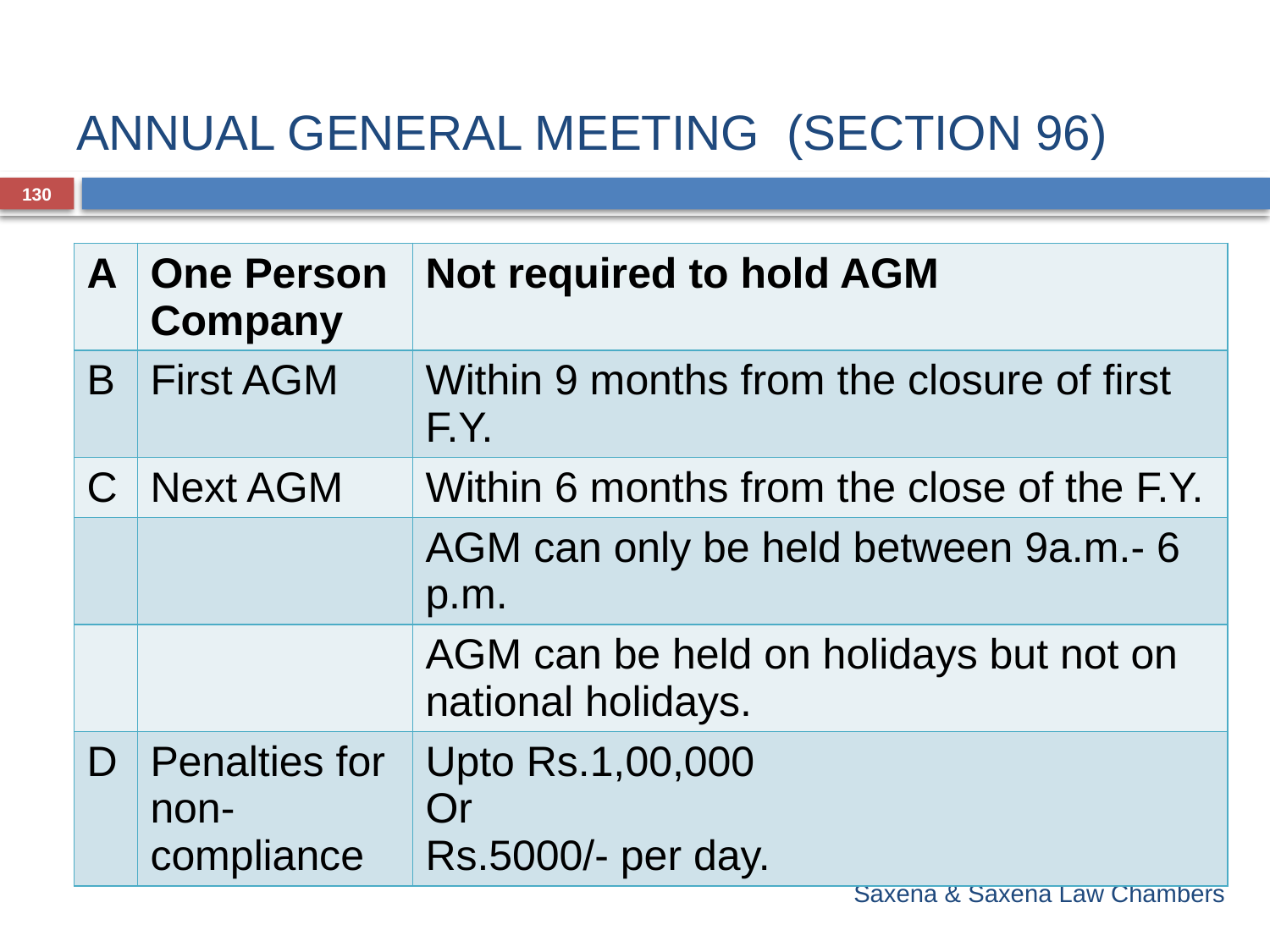

# ANNUAL GENERAL MEETING  (SECTION 96)
130

| A | One Person Company | Not required to hold AGM |
| --- | --- | --- |
| B | First AGM | Within 9 months from the closure of first F.Y. |
| C | Next AGM | Within 6 months from the close of the F.Y. |
|  |  | AGM can only be held between 9a.m.- 6 p.m. |
|  |  | AGM can be held on holidays but not on national holidays. |
| D | Penalties for non-compliance | Upto Rs.1,00,000 Or Rs.5000/- per day. |
Saxena & Saxena Law Chambers